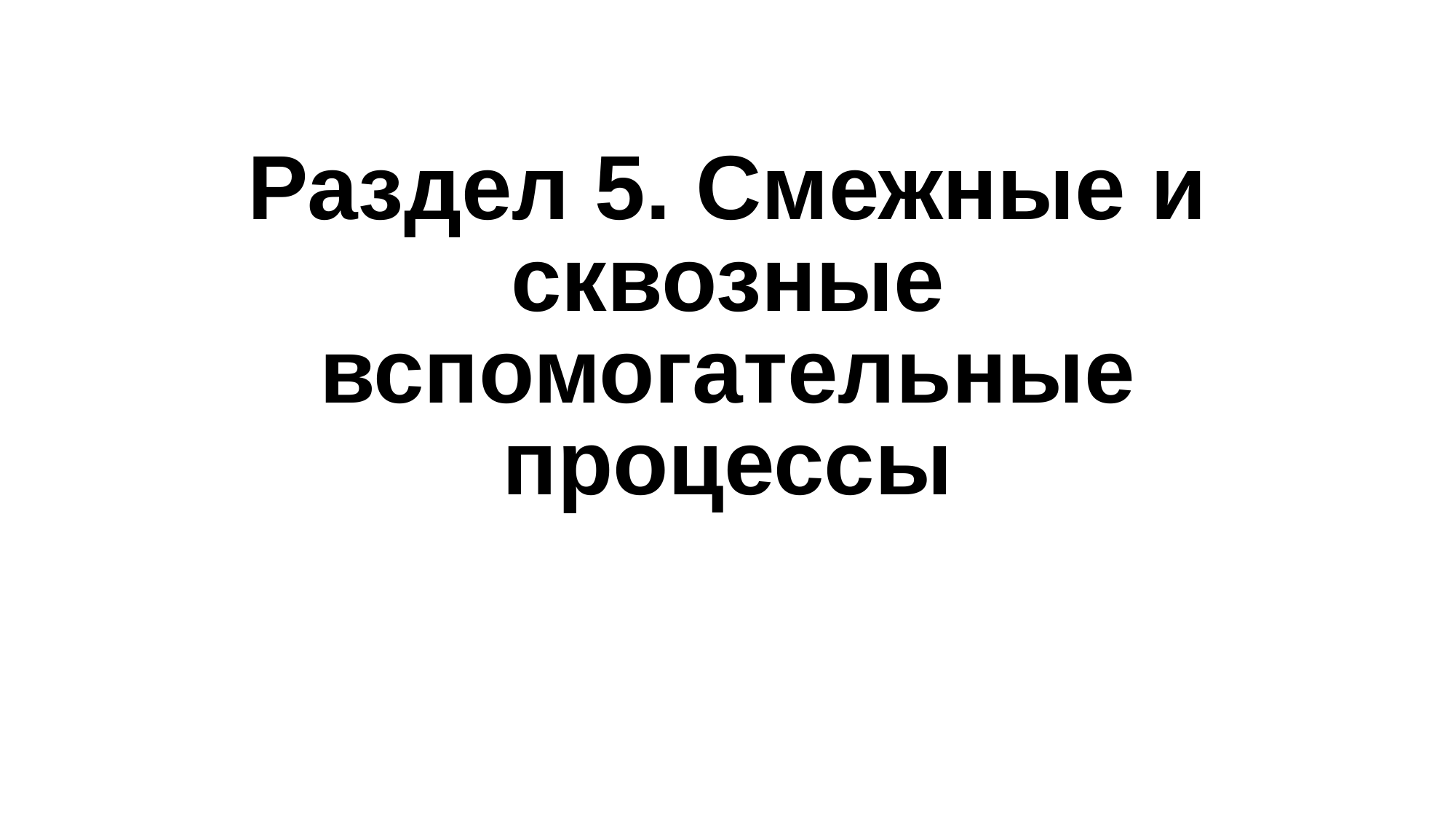

# Раздел 5. Смежные и сквозные вспомогательные процессы